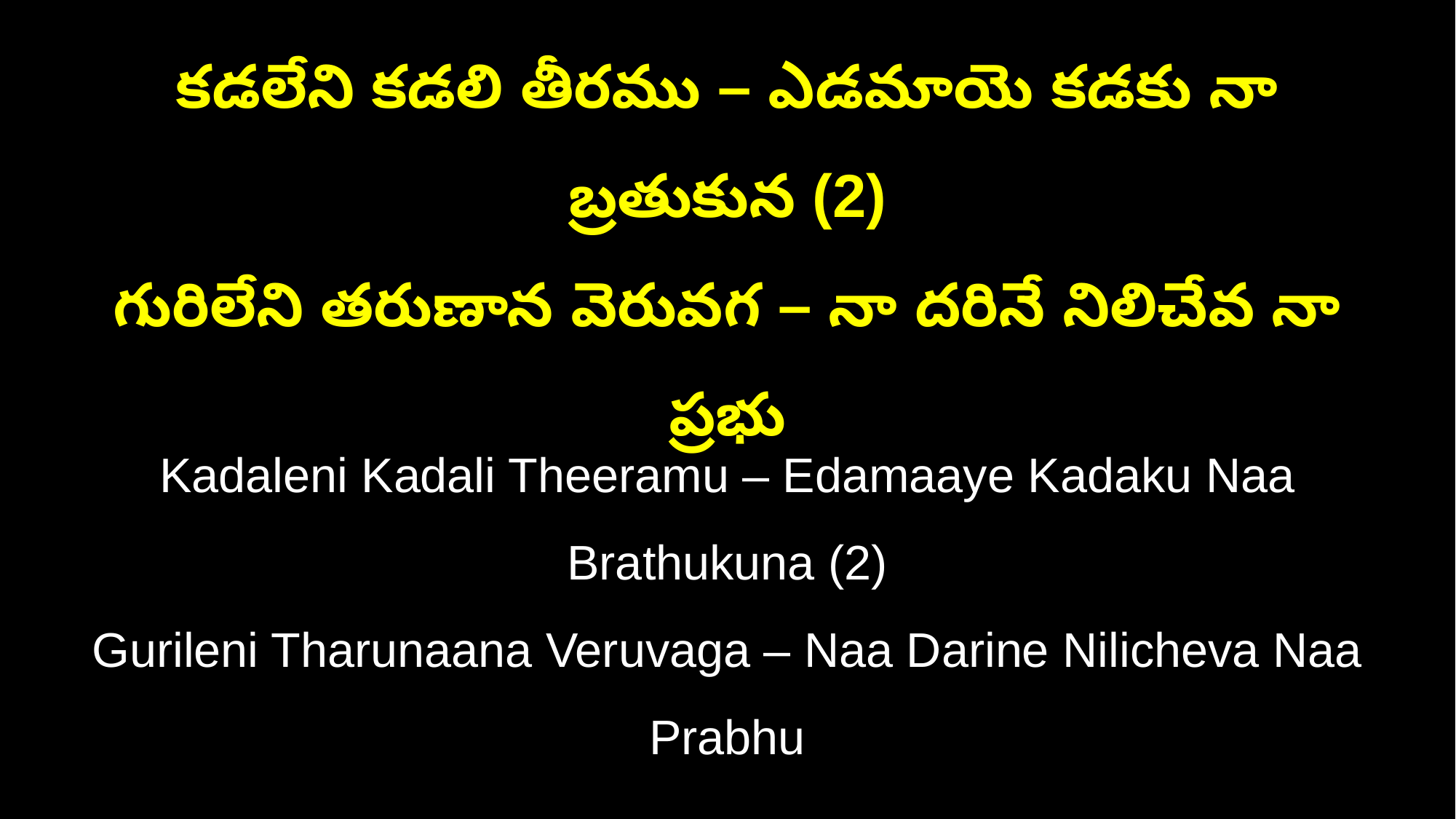

కడలేని కడలి తీరము – ఎడమాయె కడకు నా బ్రతుకున (2)
గురిలేని తరుణాన వెరువగ – నా దరినే నిలిచేవ నా ప్రభు
Kadaleni Kadali Theeramu – Edamaaye Kadaku Naa Brathukuna (2)
Gurileni Tharunaana Veruvaga – Naa Darine Nilicheva Naa Prabhu